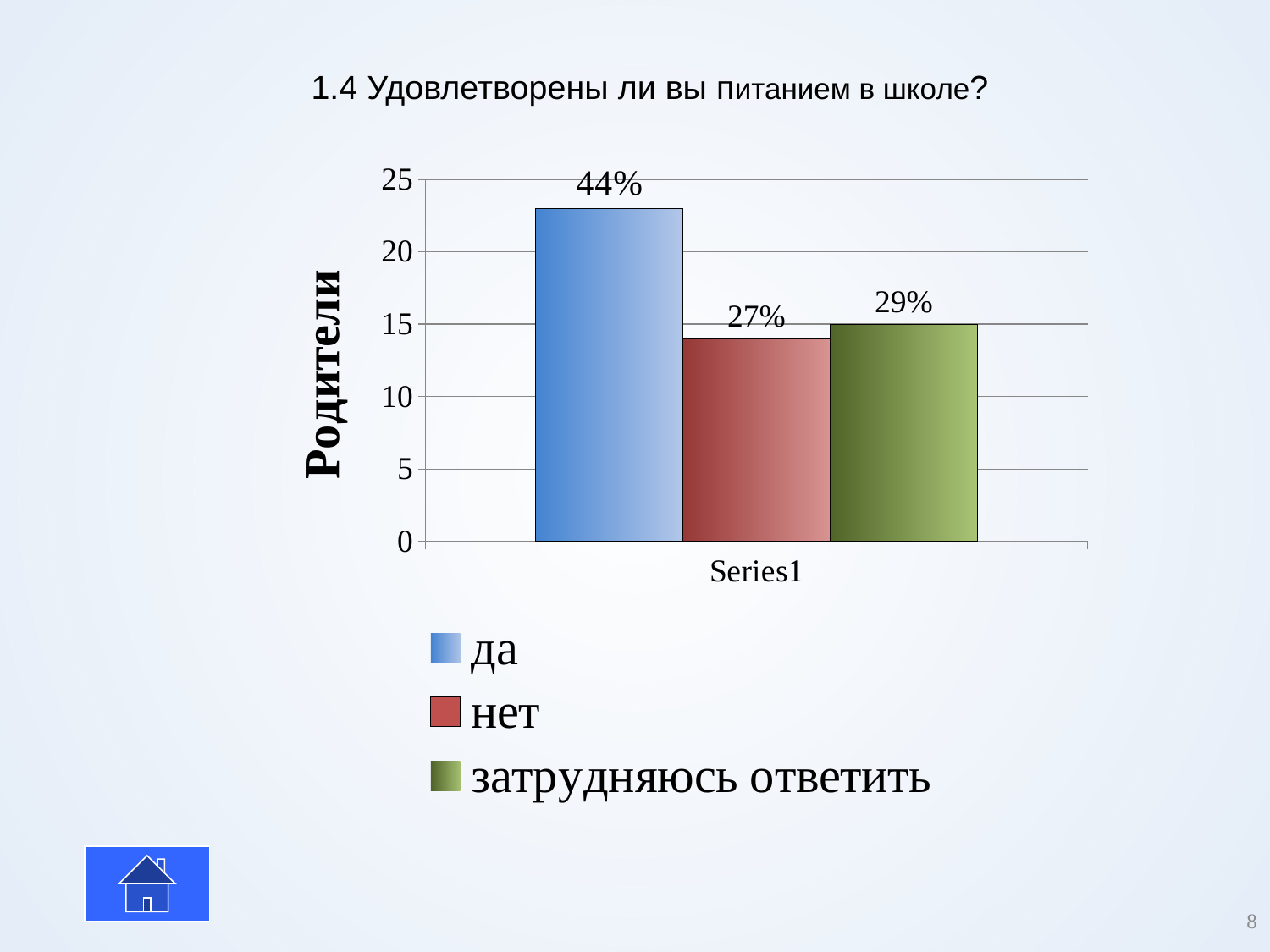

# 1.4 Удовлетворены ли вы питанием в школе?

### Chart

| Category | да | нет | затрудняюсь ответить |
|---|---|---|---|
|  | 23.0 | 14.0 | 15.0 |
8